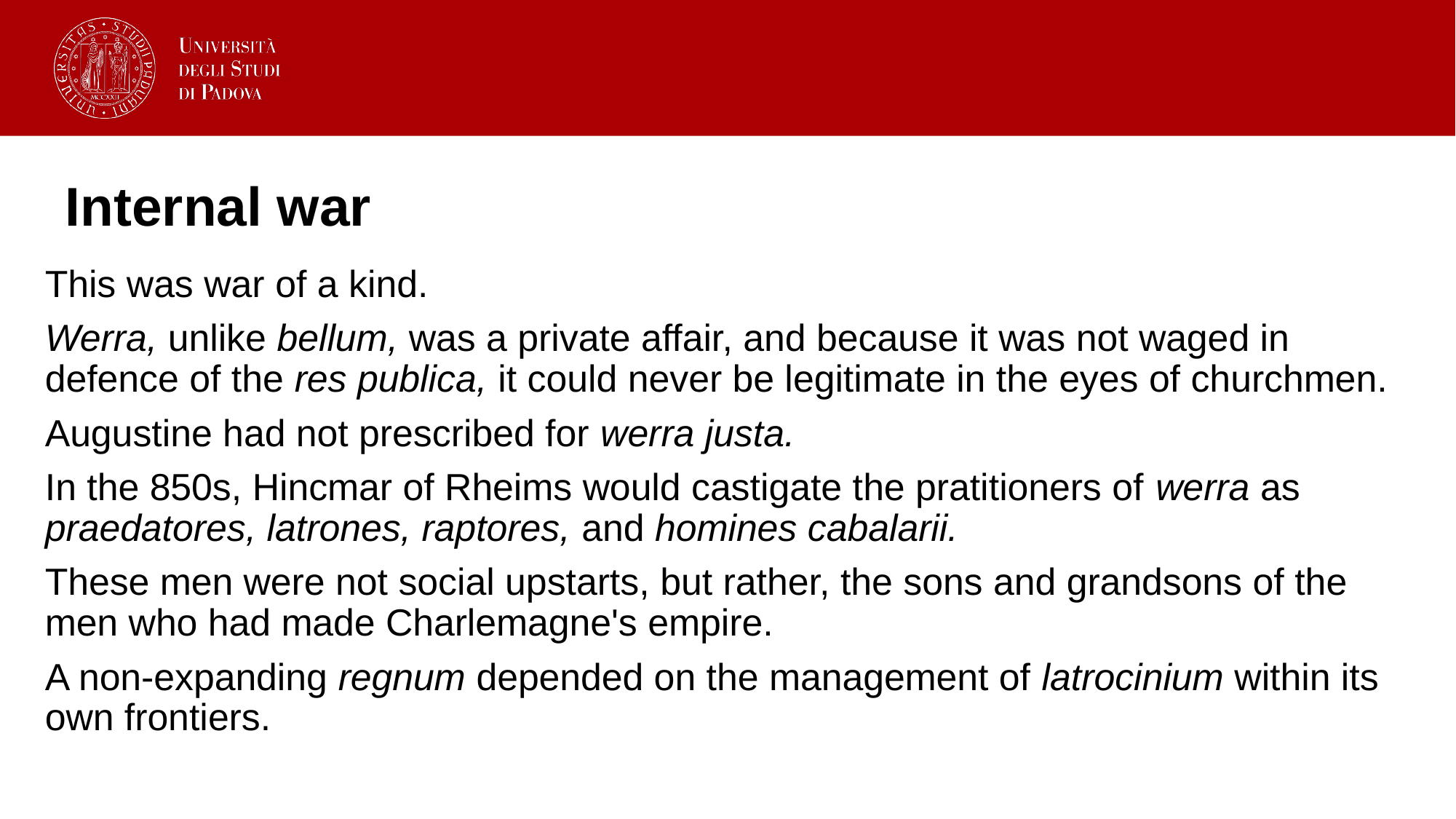

# Internal war
This was war of a kind.
Werra, unlike bellum, was a private affair, and because it was not waged in defence of the res publica, it could never be legitimate in the eyes of churchmen.
Augustine had not prescribed for werra justa.
In the 850s, Hincmar of Rheims would castigate the pratitioners of werra as praedatores, latrones, raptores, and homines cabalarii.
These men were not social upstarts, but rather, the sons and grandsons of the men who had made Charlemagne's empire.
A non-expanding regnum depended on the management of latrocinium within its own frontiers.